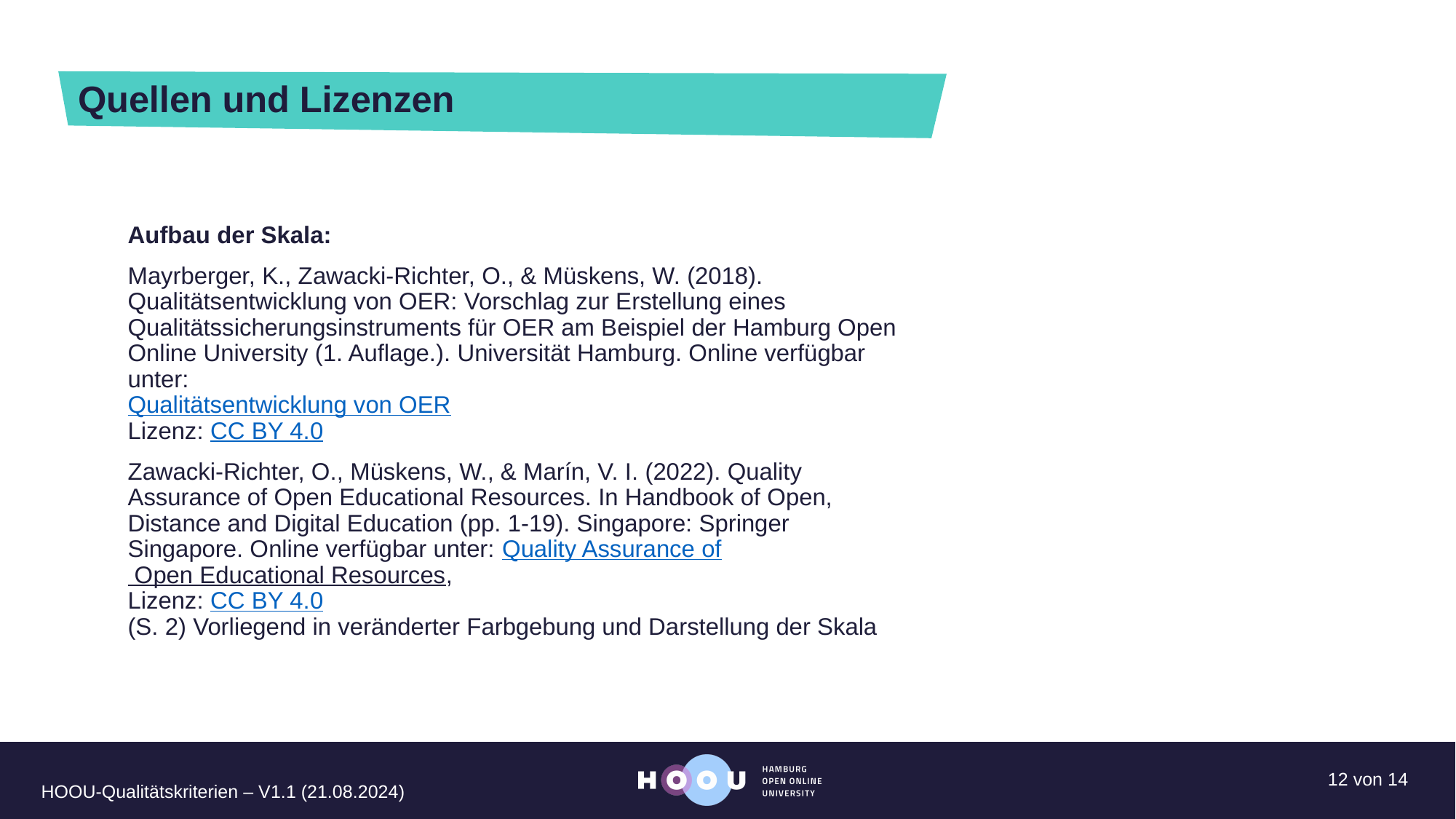

# Quellen und Lizenzen
Aufbau der Skala:
Mayrberger, K., Zawacki-Richter, O., & Müskens, W. (2018). Qualitätsentwicklung von OER: Vorschlag zur Erstellung eines Qualitätssicherungsinstruments für OER am Beispiel der Hamburg Open Online University (1. Auflage.). Universität Hamburg. Online verfügbar unter: 
Qualitätsentwicklung von OER
Lizenz: CC BY 4.0
Zawacki-Richter, O., Müskens, W., & Marín, V. I. (2022). Quality Assurance of Open Educational Resources. In Handbook of Open, Distance and Digital Education (pp. 1-19). Singapore: Springer Singapore. Online verfügbar unter: Quality Assurance of Open Educational Resources,
Lizenz: CC BY 4.0
(S. 2) Vorliegend in veränderter Farbgebung und Darstellung der Skala